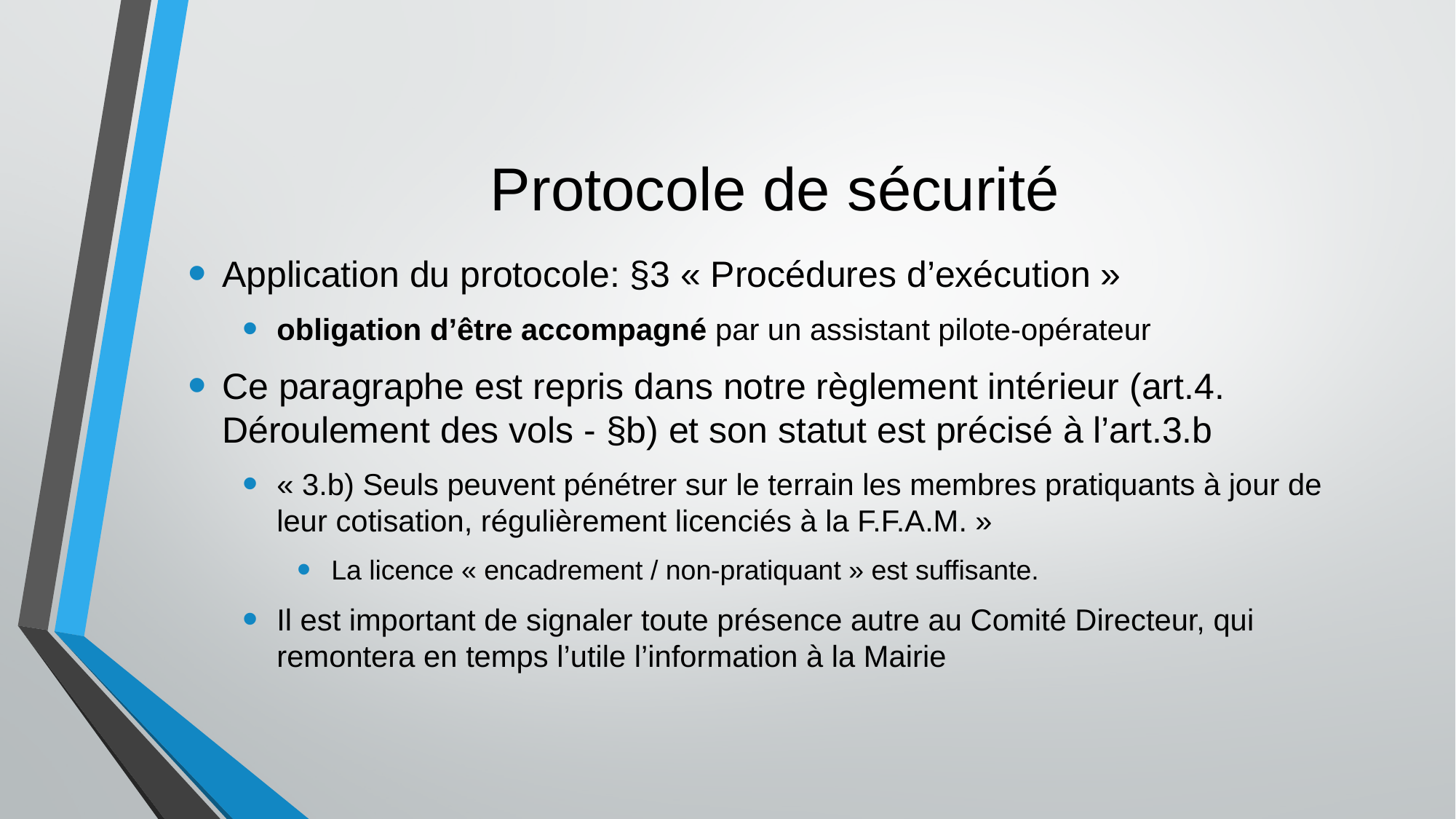

# Protocole de sécurité
Application du protocole: §3 « Procédures d’exécution »
obligation d’être accompagné par un assistant pilote-opérateur
Ce paragraphe est repris dans notre règlement intérieur (art.4. Déroulement des vols - §b) et son statut est précisé à l’art.3.b
« 3.b) Seuls peuvent pénétrer sur le terrain les membres pratiquants à jour de leur cotisation, régulièrement licenciés à la F.F.A.M. »
La licence « encadrement / non-pratiquant » est suffisante.
Il est important de signaler toute présence autre au Comité Directeur, qui remontera en temps l’utile l’information à la Mairie